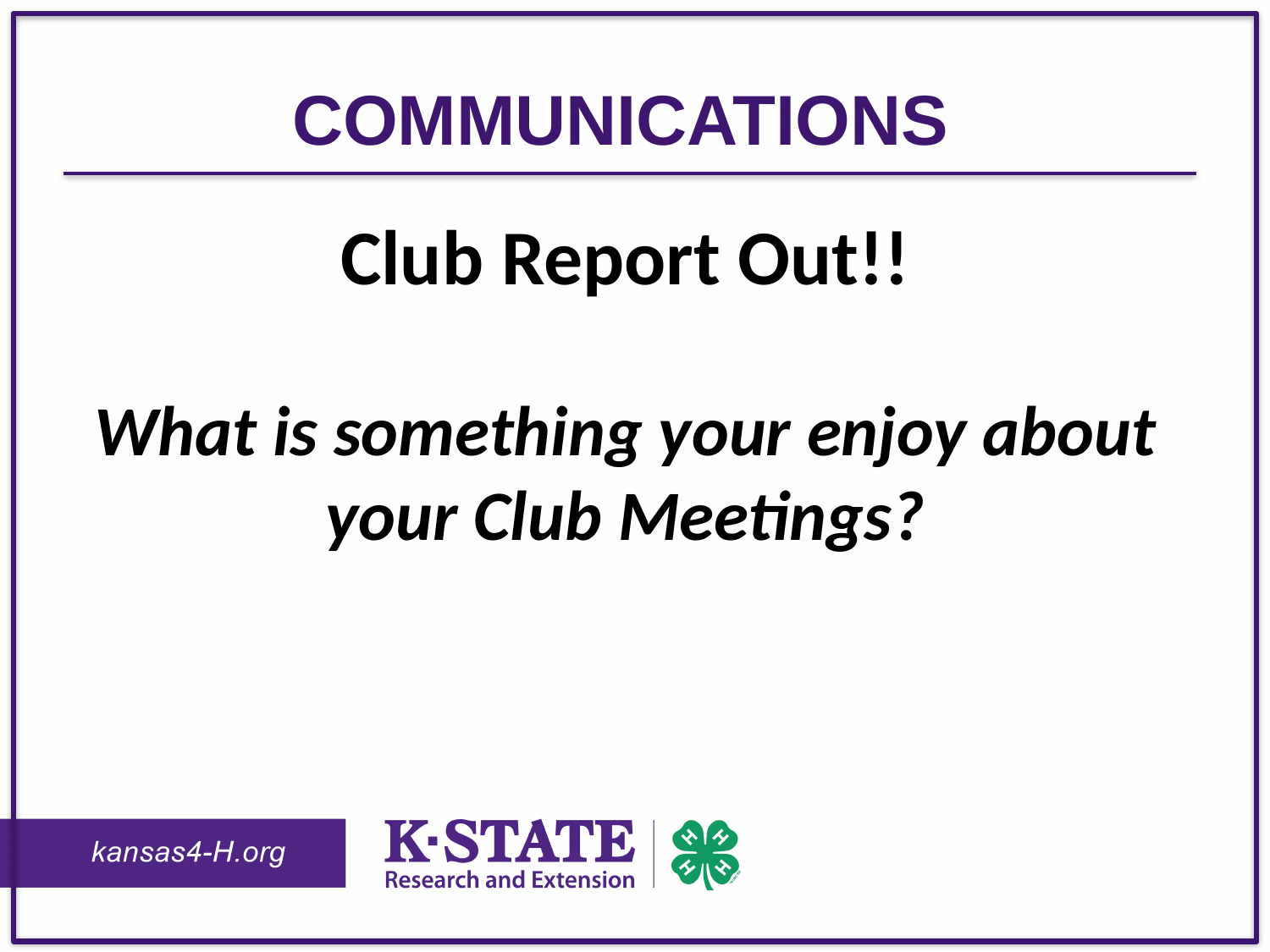

# Communications
Club Report Out!!

What is something your enjoy about your Club Meetings?